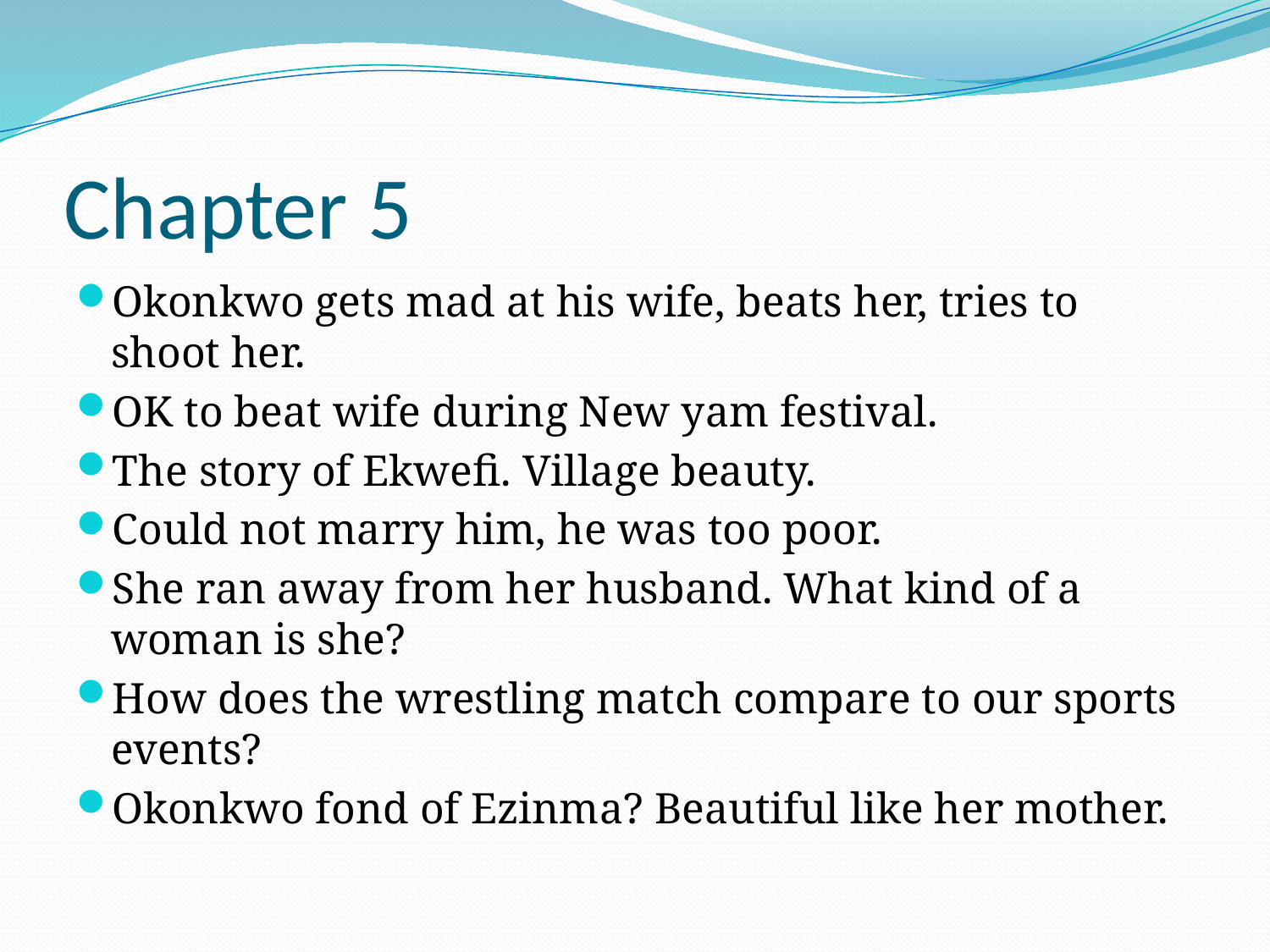

# Chapter 5
Okonkwo gets mad at his wife, beats her, tries to shoot her.
OK to beat wife during New yam festival.
The story of Ekwefi. Village beauty.
Could not marry him, he was too poor.
She ran away from her husband. What kind of a woman is she?
How does the wrestling match compare to our sports events?
Okonkwo fond of Ezinma? Beautiful like her mother.